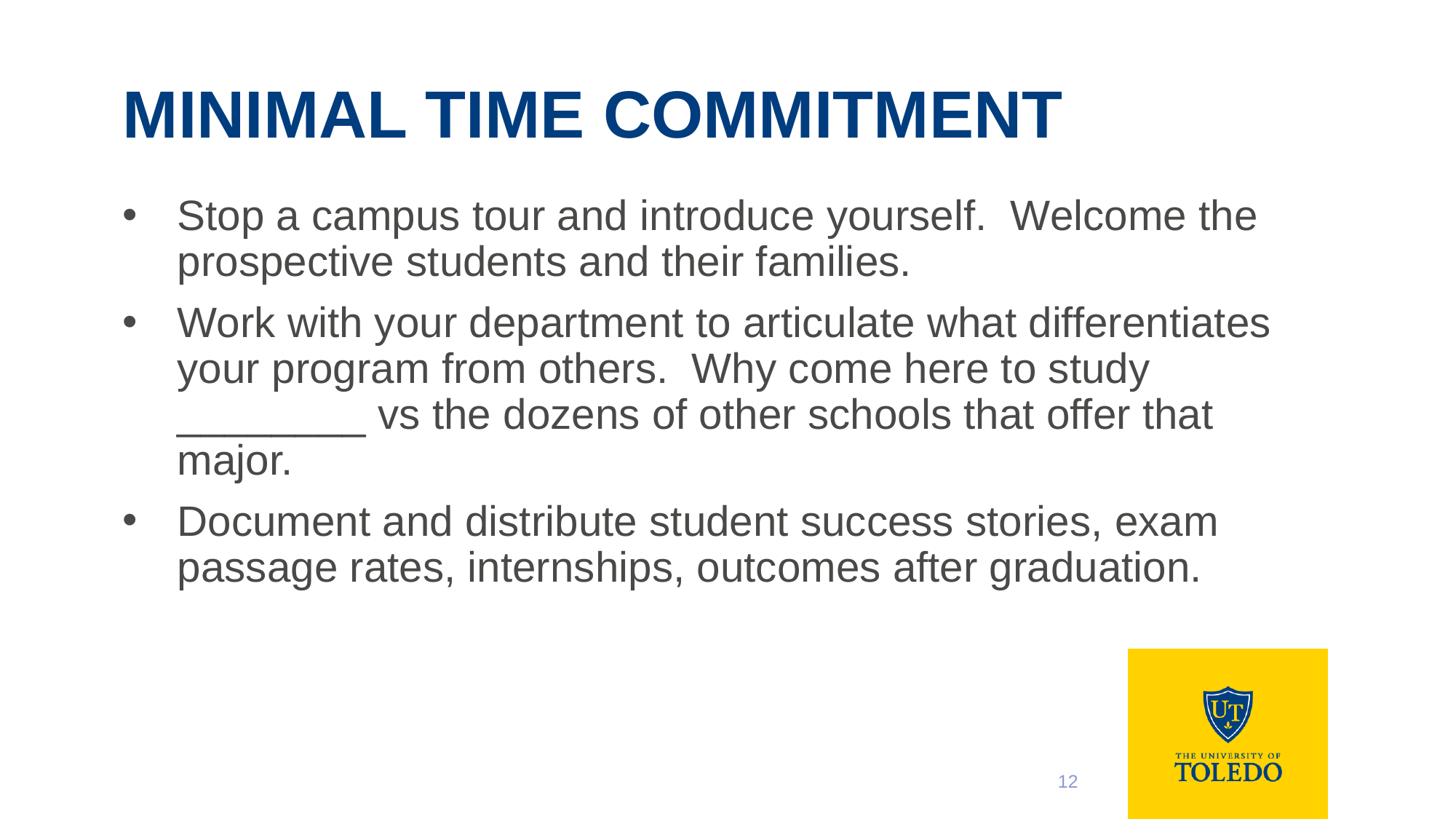

# Minimal Time Commitment
Stop a campus tour and introduce yourself.  Welcome the prospective students and their families.
Work with your department to articulate what differentiates your program from others.  Why come here to study ________ vs the dozens of other schools that offer that major.
Document and distribute student success stories, exam passage rates, internships, outcomes after graduation.
12